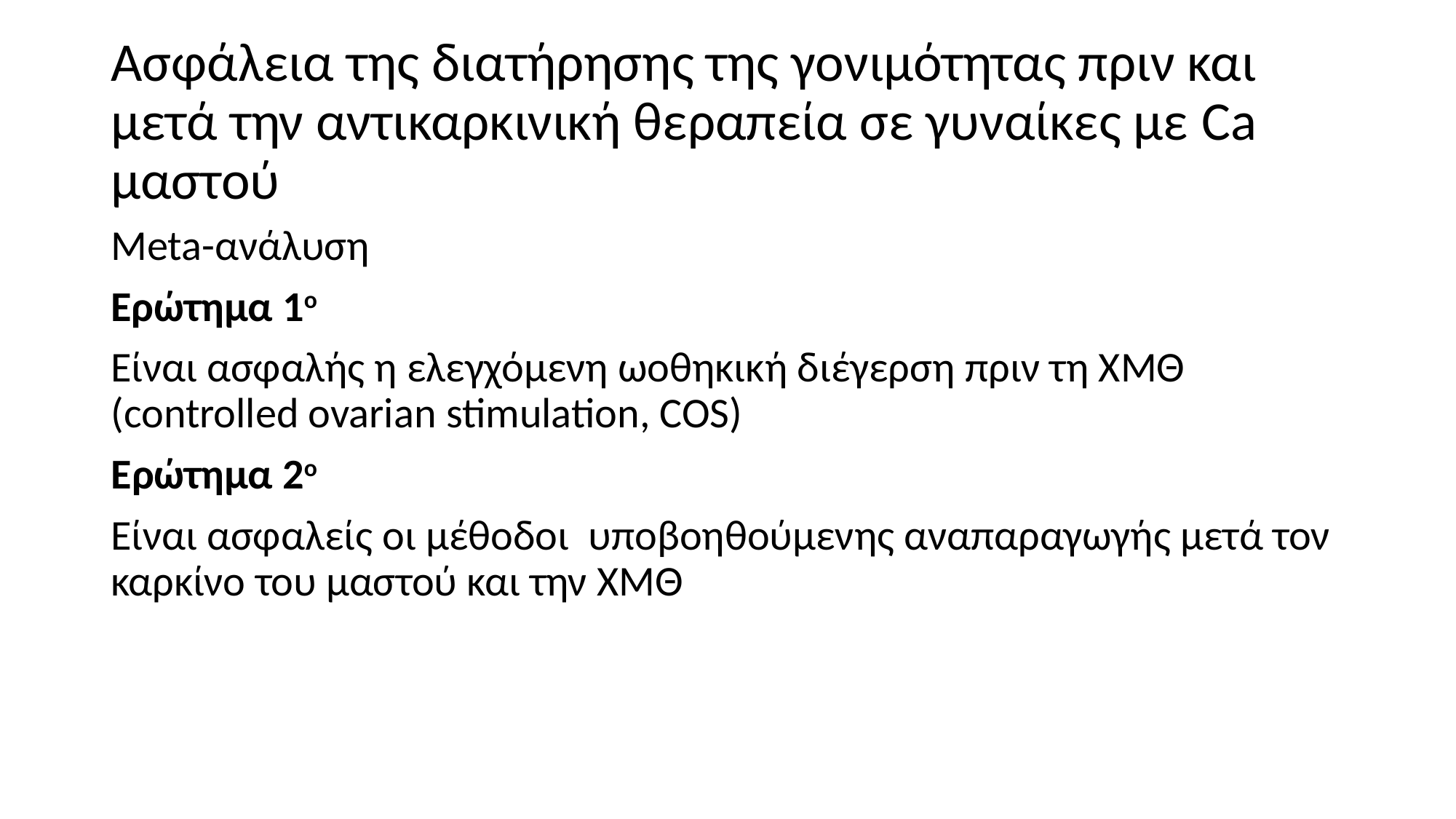

# Ασφάλεια της διατήρησης της γονιμότητας πριν και μετά την αντικαρκινική θεραπεία σε γυναίκες με Ca μαστού
Meta-ανάλυση
Ερώτημα 1ο
Είναι ασφαλής η ελεγχόμενη ωοθηκική διέγερση πριν τη ΧΜΘ (controlled ovarian stimulation, COS)
Eρώτημα 2ο
Είναι ασφαλείς οι μέθοδοι  υποβοηθούμενης αναπαραγωγής μετά τον καρκίνο του μαστού και την ΧΜΘ